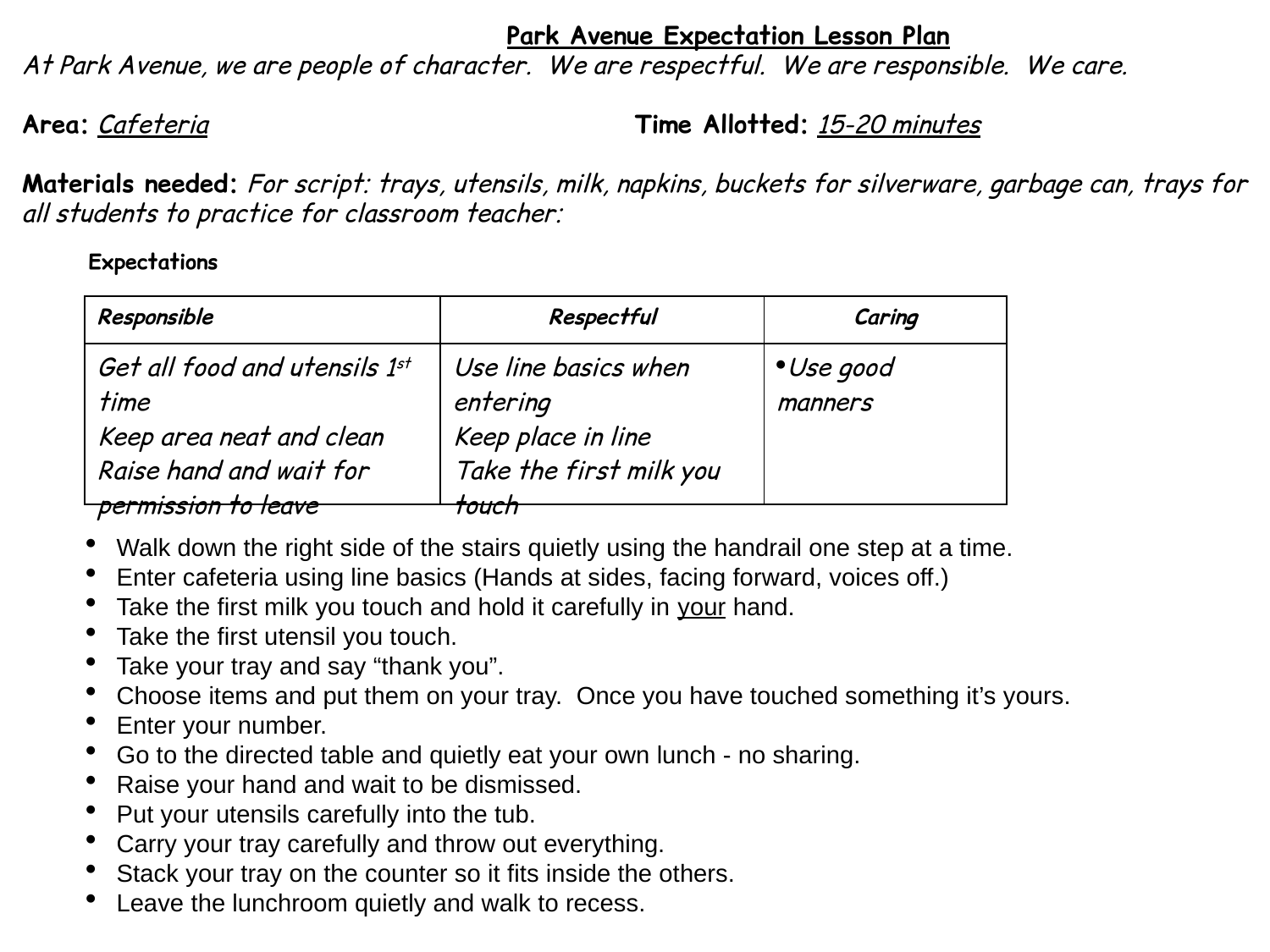

Park Avenue Expectation Lesson Plan
   At Park Avenue, we are people of character.  We are respectful.  We are responsible.  We care.

   Area: Cafeteria				Time Allotted: 15-20 minutes

   Materials needed: For script: trays, utensils, milk, napkins, buckets for silverware, garbage can, trays for
   all students to practice for classroom teacher:

              Expectations

| Responsible | Respectful | Caring |
| --- | --- | --- |
| Get all food and utensils 1st time Keep area neat and clean Raise hand and wait for permission to leave | Use line basics when entering Keep place in line Take the first milk you touch | Use good manners |

Walk down the right side of the stairs quietly using the handrail one step at a time.
Enter cafeteria using line basics (Hands at sides, facing forward, voices off.)
Take the first milk you touch and hold it carefully in your hand.
Take the first utensil you touch.
Take your tray and say “thank you”.
Choose items and put them on your tray.  Once you have touched something it’s yours.
Enter your number.
Go to the directed table and quietly eat your own lunch - no sharing.
Raise your hand and wait to be dismissed.
Put your utensils carefully into the tub.
Carry your tray carefully and throw out everything.
Stack your tray on the counter so it fits inside the others.
Leave the lunchroom quietly and walk to recess.